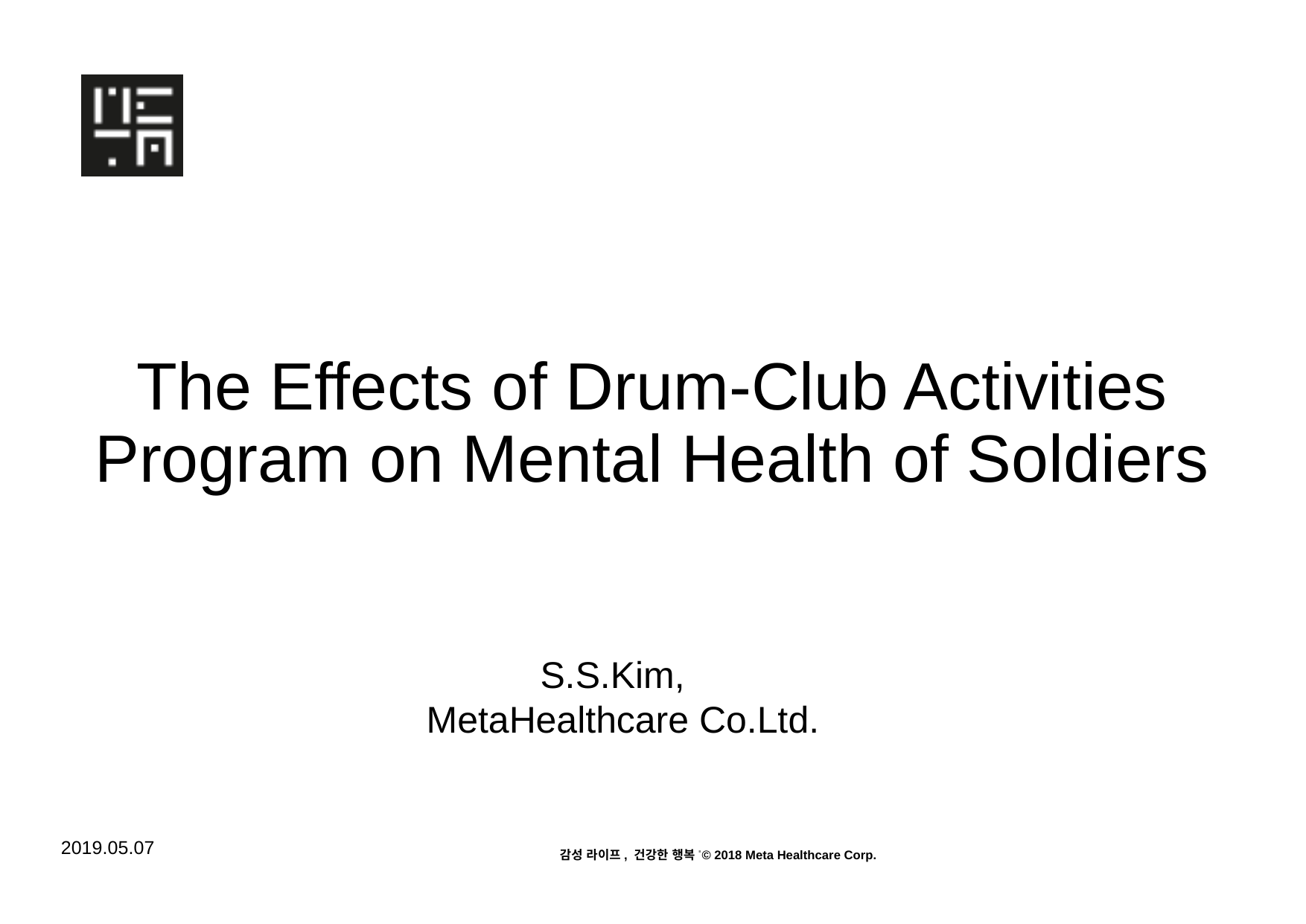

# The Effects of Drum-Club Activities Program on Mental Health of Soldiers
S.S.Kim,
 MetaHealthcare Co.Ltd.
.
2019.05.07